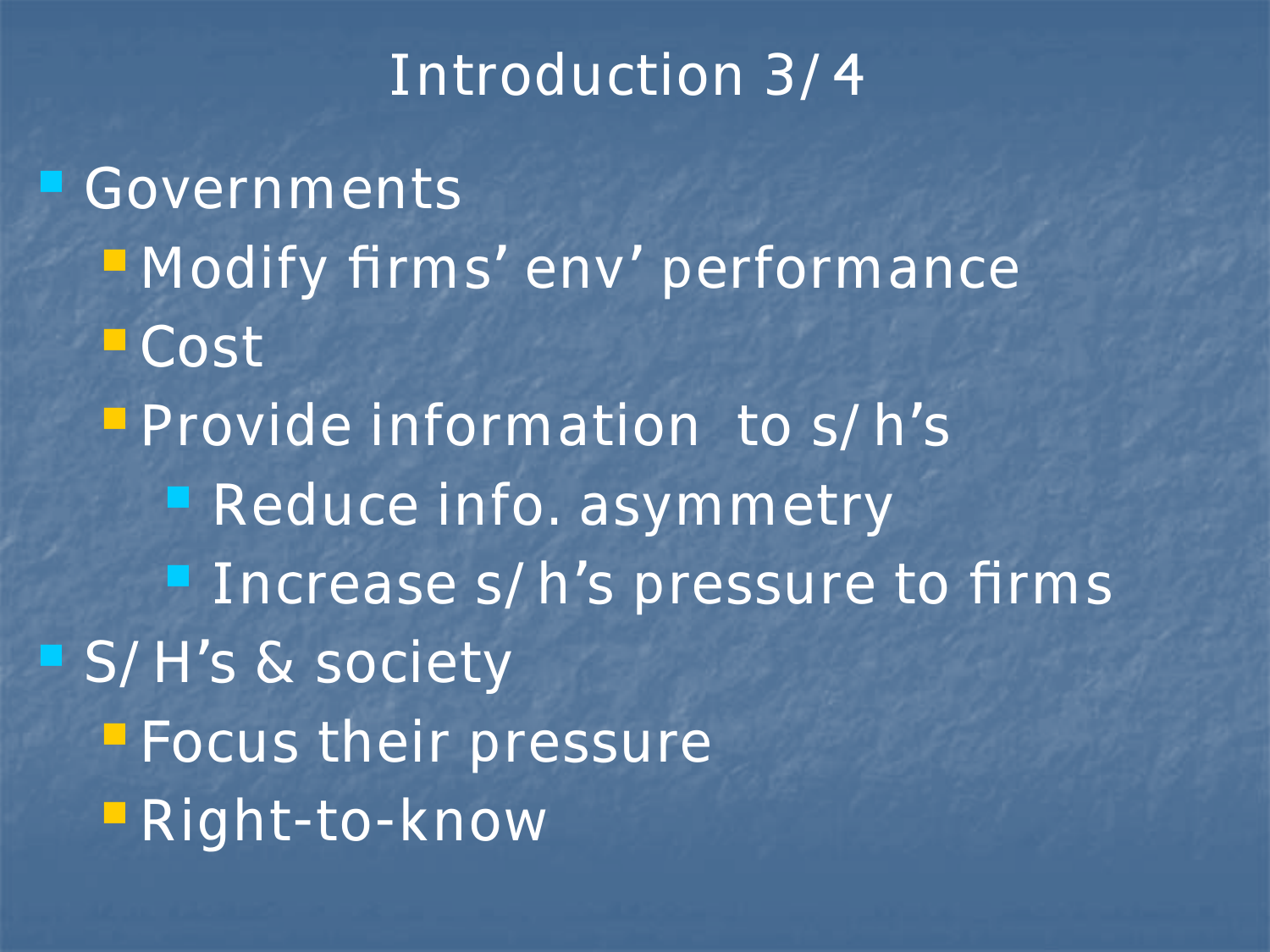

# Introduction 3/4
Governments
Modify firms’ env’ performance
Cost
Provide information  to s/h’s
 Reduce info. asymmetry
 Increase s/h’s pressure to firms
S/H’s & society
Focus their pressure
Right-to-know